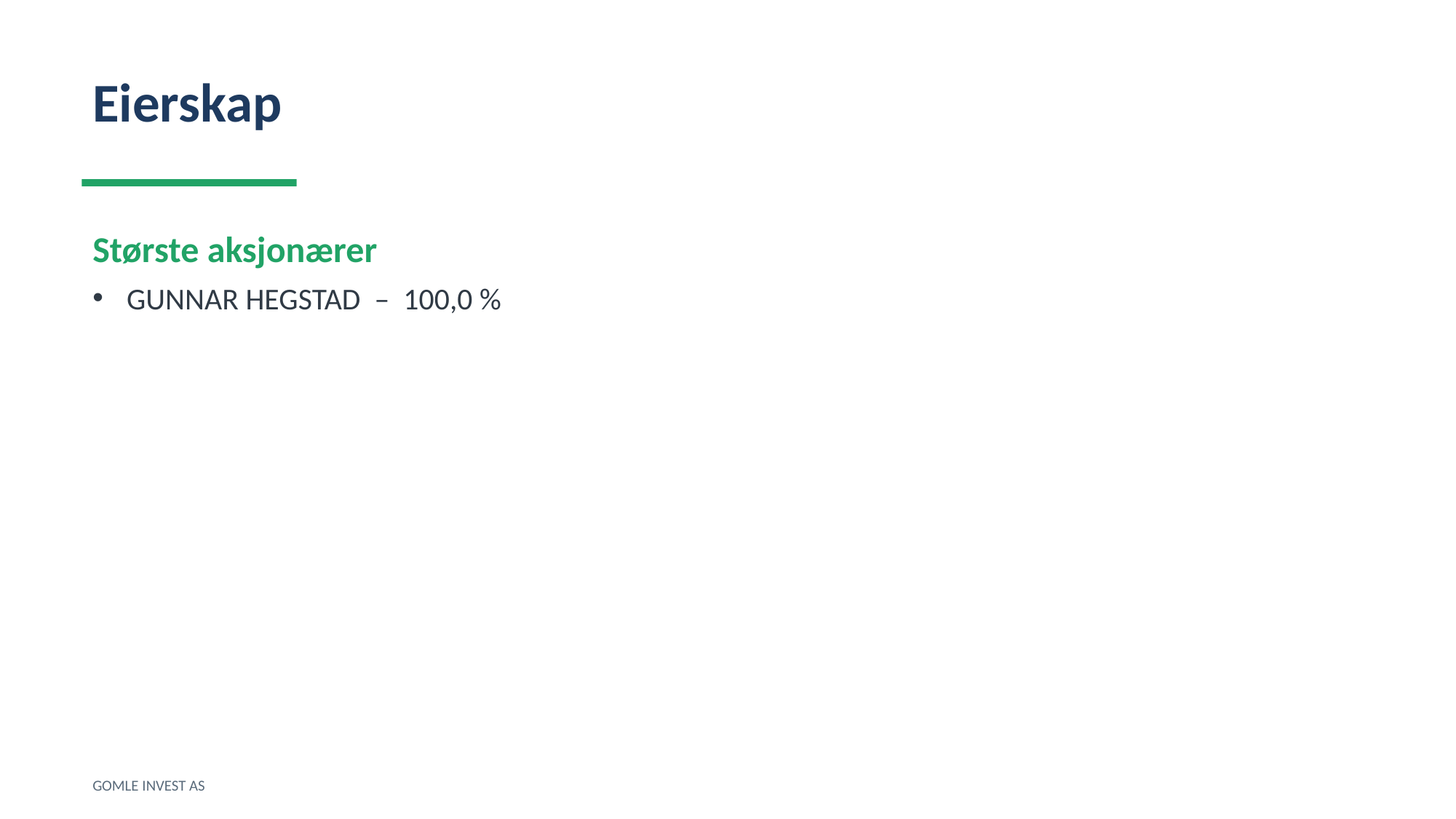

Eierskap

Største aksjonærer
GUNNAR HEGSTAD  –  100,0 %
GOMLE INVEST AS